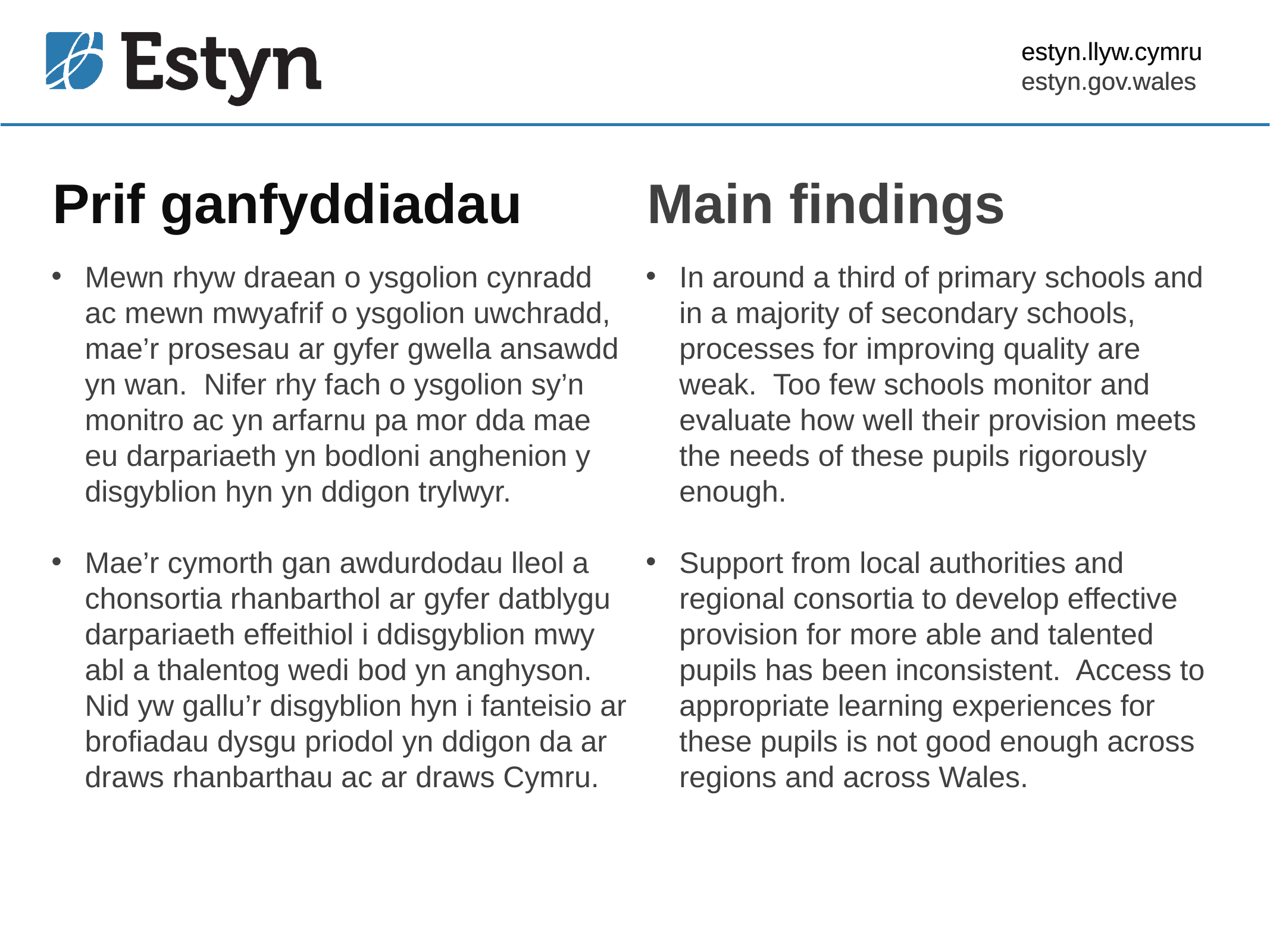

estyn.llyw.cymru
estyn.gov.wales
# Prif ganfyddiadau
Main findings
Mewn rhyw draean o ysgolion cynradd ac mewn mwyafrif o ysgolion uwchradd, mae’r prosesau ar gyfer gwella ansawdd yn wan.  Nifer rhy fach o ysgolion sy’n monitro ac yn arfarnu pa mor dda mae eu darpariaeth yn bodloni anghenion y disgyblion hyn yn ddigon trylwyr.

Mae’r cymorth gan awdurdodau lleol a chonsortia rhanbarthol ar gyfer datblygu darpariaeth effeithiol i ddisgyblion mwy abl a thalentog wedi bod yn anghyson.  Nid yw gallu’r disgyblion hyn i fanteisio ar brofiadau dysgu priodol yn ddigon da ar draws rhanbarthau ac ar draws Cymru.

In around a third of primary schools and in a majority of secondary schools, processes for improving quality are weak.  Too few schools monitor and evaluate how well their provision meets the needs of these pupils rigorously enough.

Support from local authorities and regional consortia to develop effective provision for more able and talented pupils has been inconsistent.  Access to appropriate learning experiences for these pupils is not good enough across regions and across Wales.